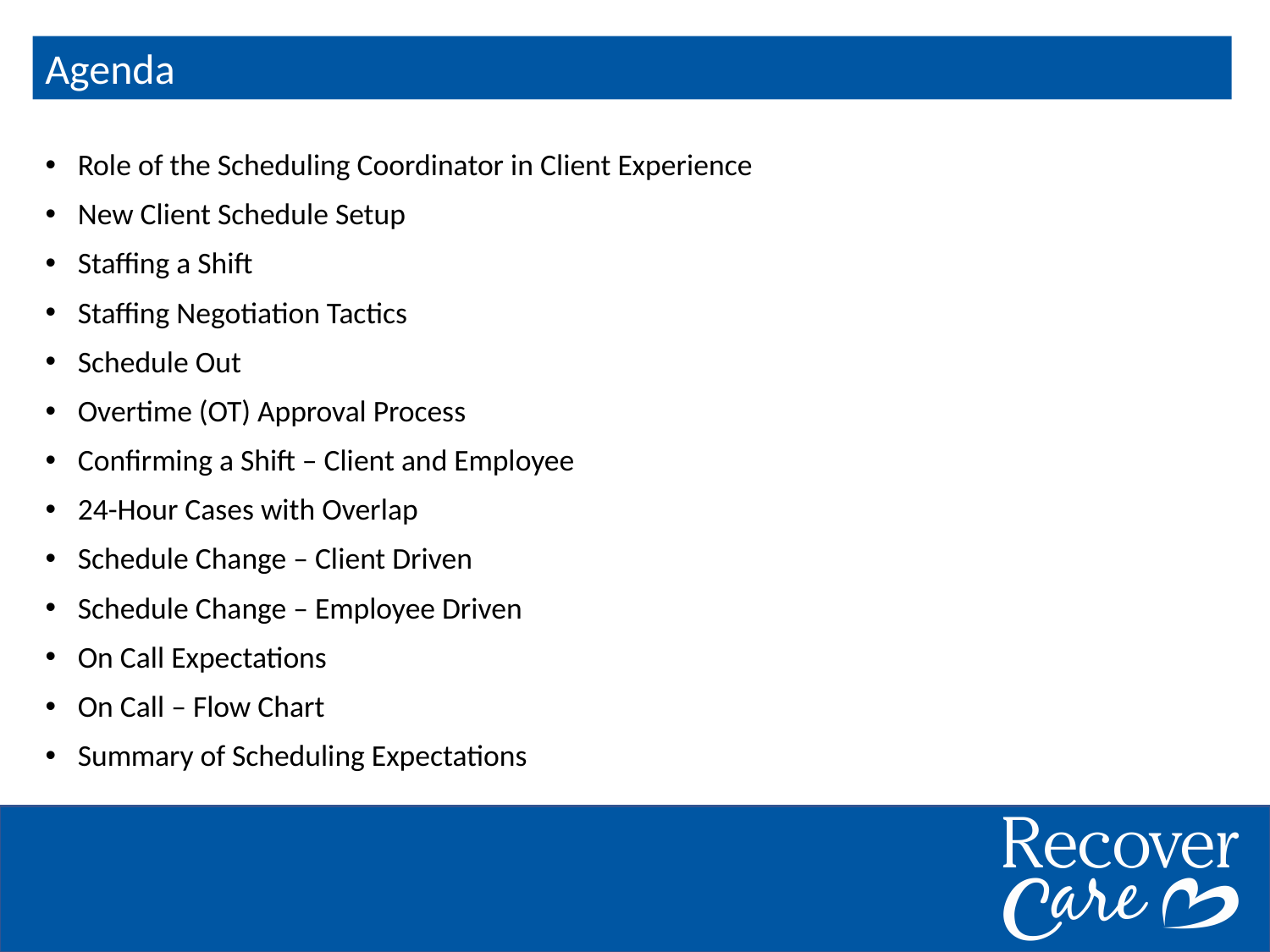

Agenda
Role of the Scheduling Coordinator in Client Experience
New Client Schedule Setup
Staffing a Shift
Staffing Negotiation Tactics
Schedule Out
Overtime (OT) Approval Process
Confirming a Shift – Client and Employee
24-Hour Cases with Overlap
Schedule Change – Client Driven
Schedule Change – Employee Driven
On Call Expectations
On Call – Flow Chart
Summary of Scheduling Expectations